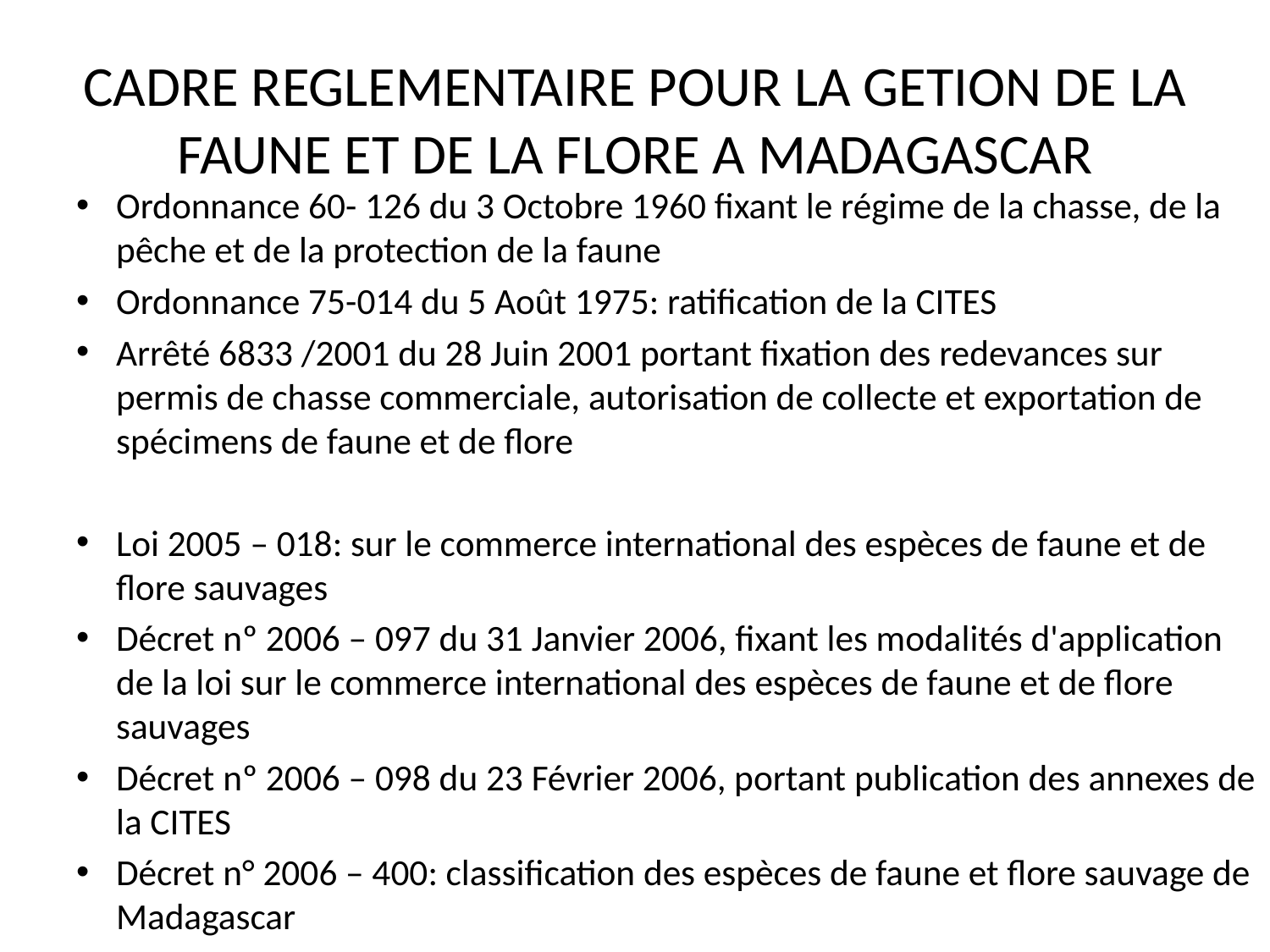

# CADRE REGLEMENTAIRE POUR LA GETION DE LA FAUNE ET DE LA FLORE A MADAGASCAR
Ordonnance 60- 126 du 3 Octobre 1960 fixant le régime de la chasse, de la pêche et de la protection de la faune
Ordonnance 75-014 du 5 Août 1975: ratification de la CITES
Arrêté 6833 /2001 du 28 Juin 2001 portant fixation des redevances sur permis de chasse commerciale, autorisation de collecte et exportation de spécimens de faune et de flore

Loi 2005 – 018: sur le commerce international des espèces de faune et de flore sauvages
Décret nº 2006 – 097 du 31 Janvier 2006, fixant les modalités d'application de la loi sur le commerce international des espèces de faune et de flore sauvages
Décret nº 2006 – 098 du 23 Février 2006, portant publication des annexes de la CITES
Décret n° 2006 – 400: classification des espèces de faune et flore sauvage de Madagascar
Manuel de procédure pour la gestion de la faune et de la flore